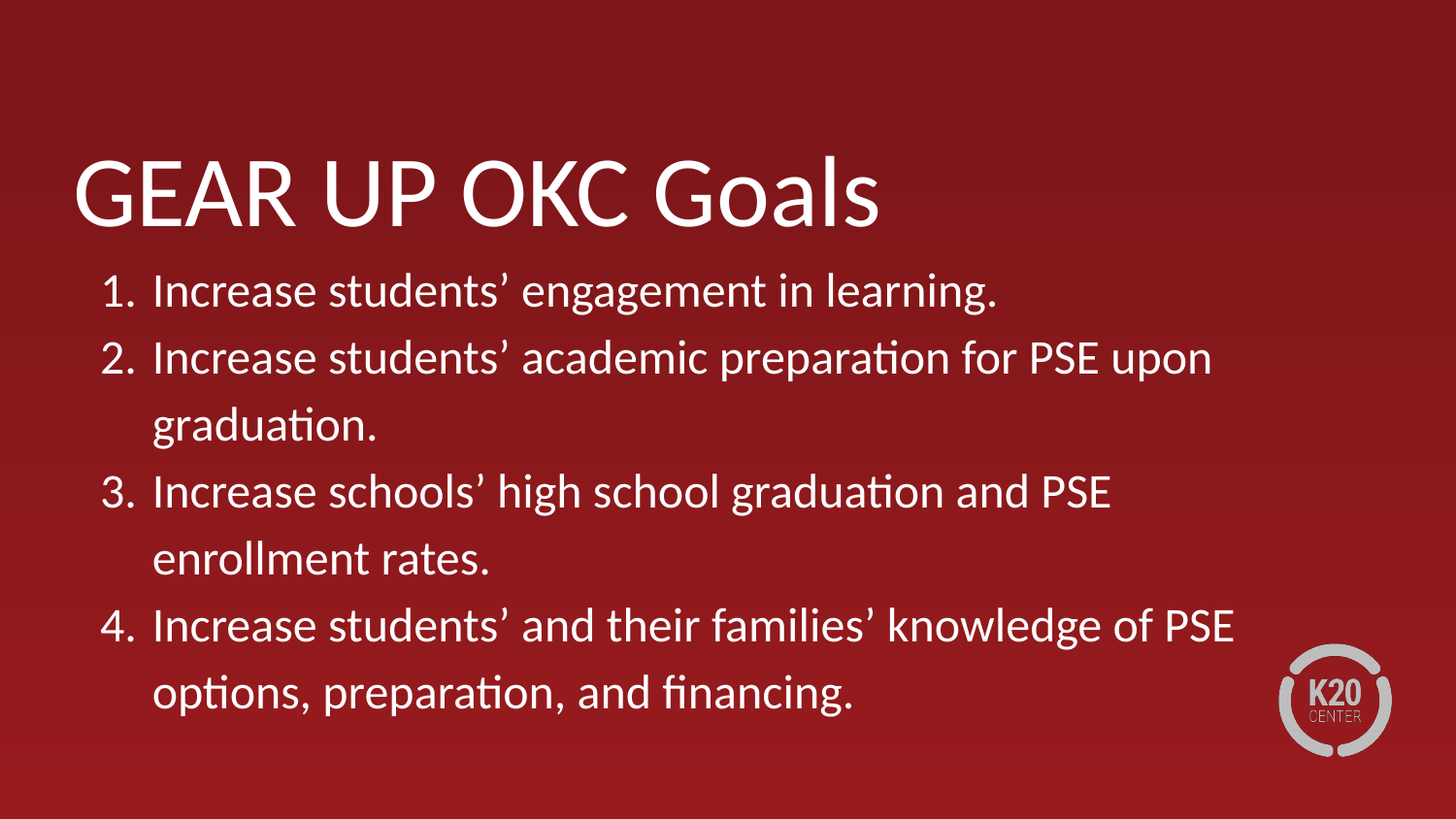

# GEAR UP OKC Goals
Increase students’ engagement in learning.
Increase students’ academic preparation for PSE upon graduation.
Increase schools’ high school graduation and PSE enrollment rates.
Increase students’ and their families’ knowledge of PSE options, preparation, and financing.